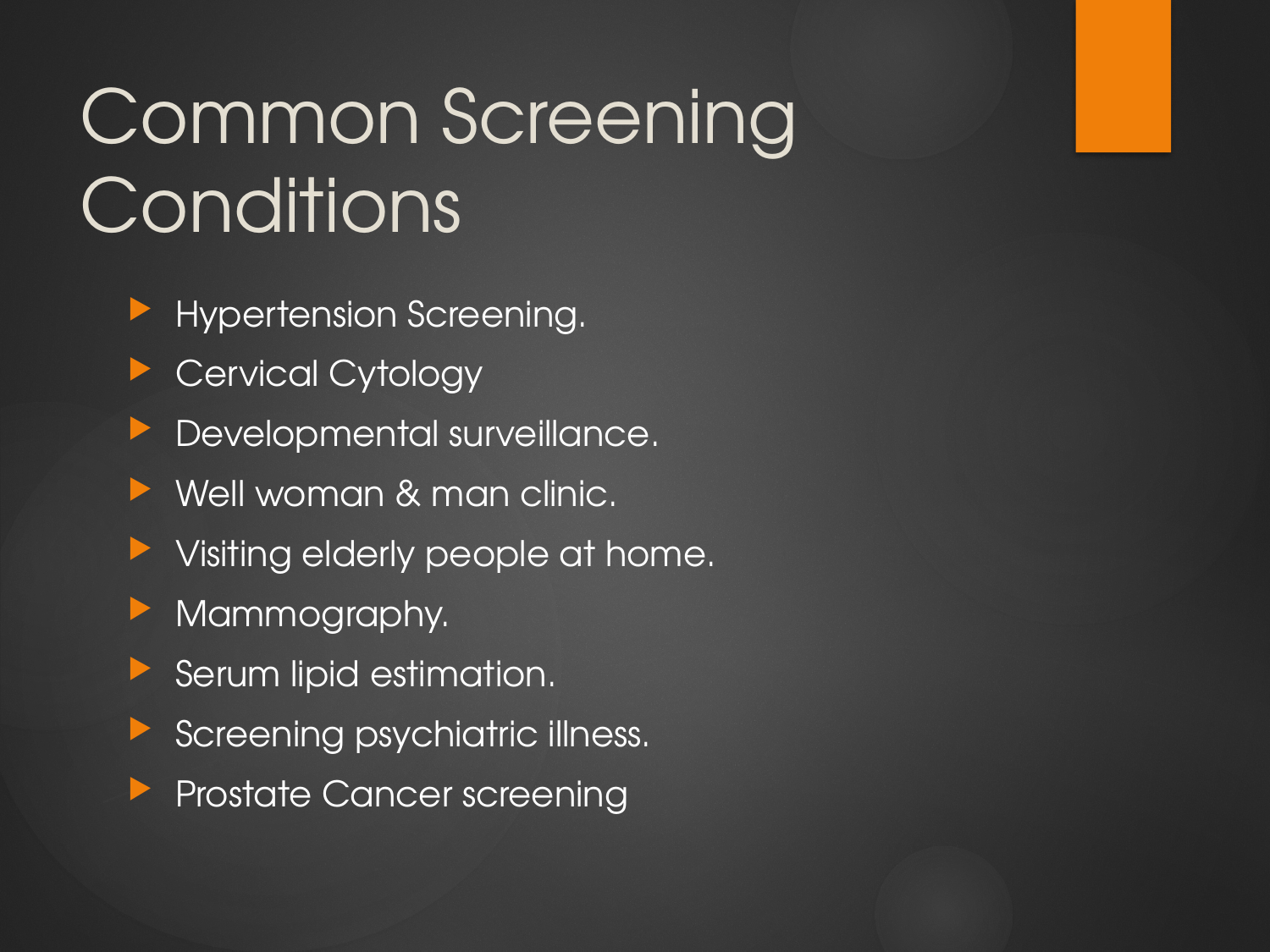

# Common Screening Conditions
Hypertension Screening.
Cervical Cytology
Developmental surveillance.
Well woman & man clinic.
Visiting elderly people at home.
Mammography.
Serum lipid estimation.
Screening psychiatric illness.
Prostate Cancer screening